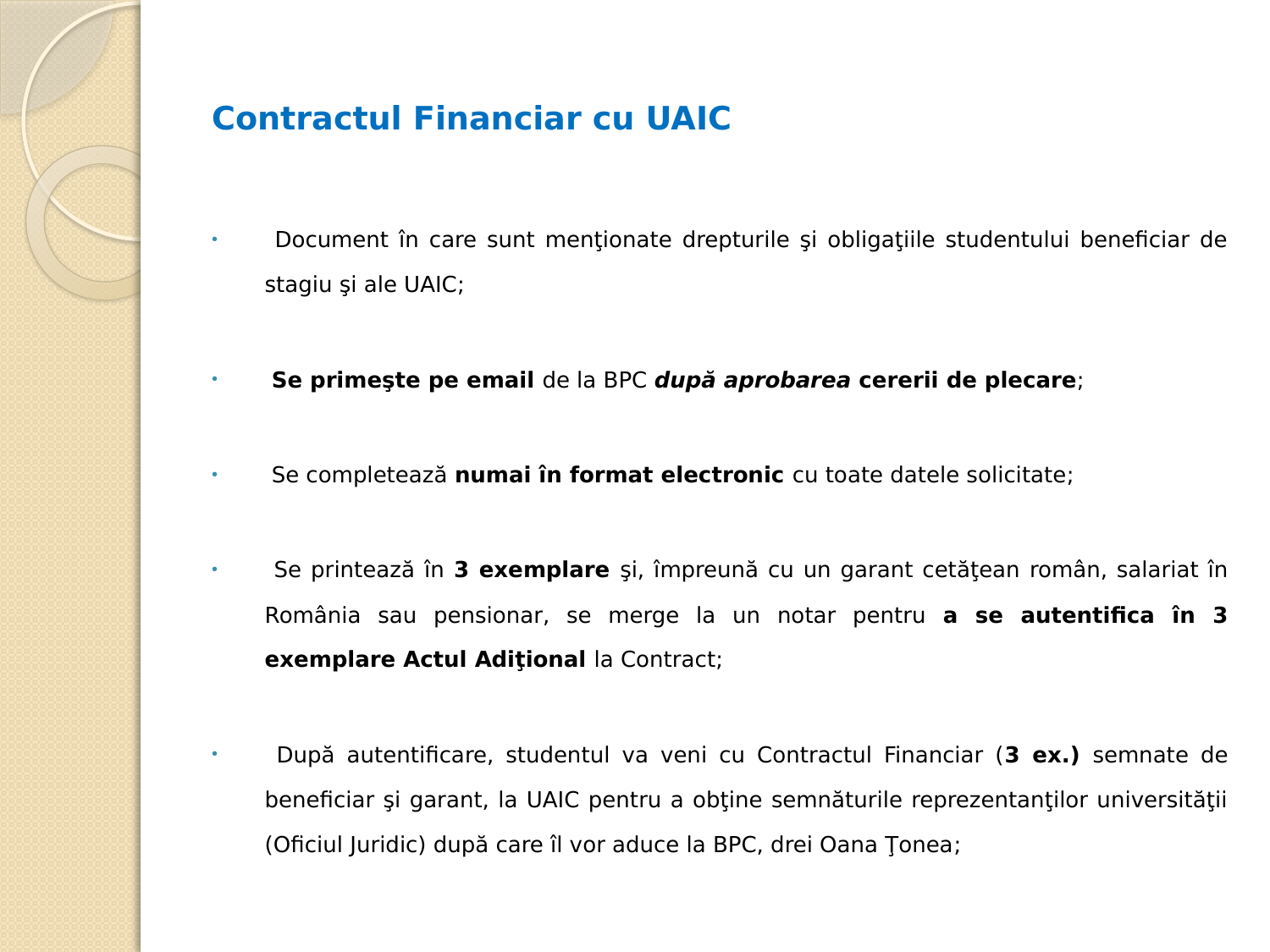

# Contractul Financiar cu UAIC
 Document în care sunt menţionate drepturile şi obligaţiile studentului beneficiar de stagiu şi ale UAIC;

 Se primeşte pe email de la BPC după aprobarea cererii de plecare;

 Se completează numai în format electronic cu toate datele solicitate;

 Se printează în 3 exemplare şi, împreună cu un garant cetăţean român, salariat în România sau pensionar, se merge la un notar pentru a se autentifica în 3 exemplare Actul Adiţional la Contract;

 După autentificare, studentul va veni cu Contractul Financiar (3 ex.) semnate de beneficiar şi garant, la UAIC pentru a obţine semnăturile reprezentanţilor universităţii (Oficiul Juridic) după care îl vor aduce la BPC, drei Oana Ţonea;